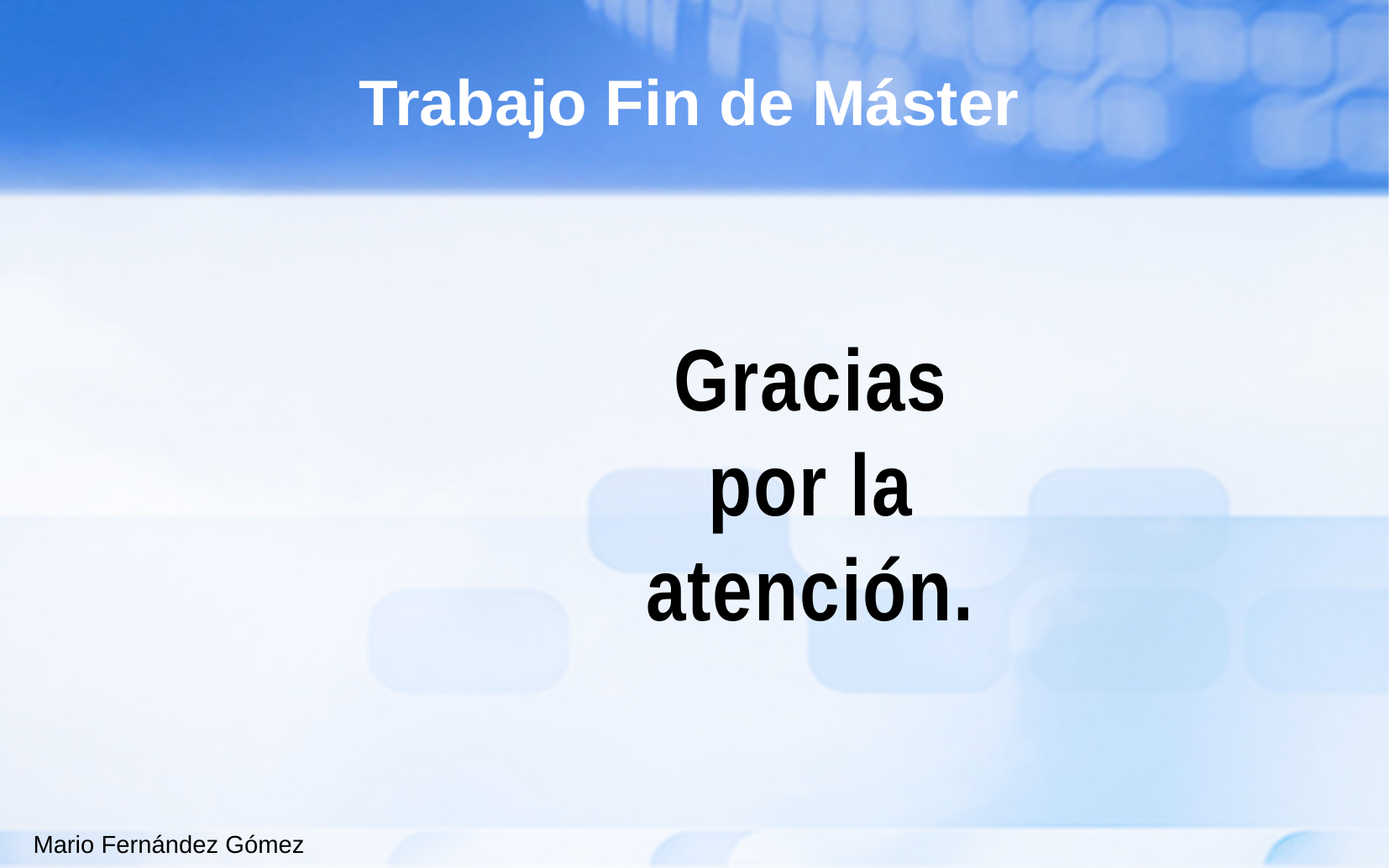

Trabajo Fin de Máster
Gracias
por la
atención.
Mario Fernández Gómez